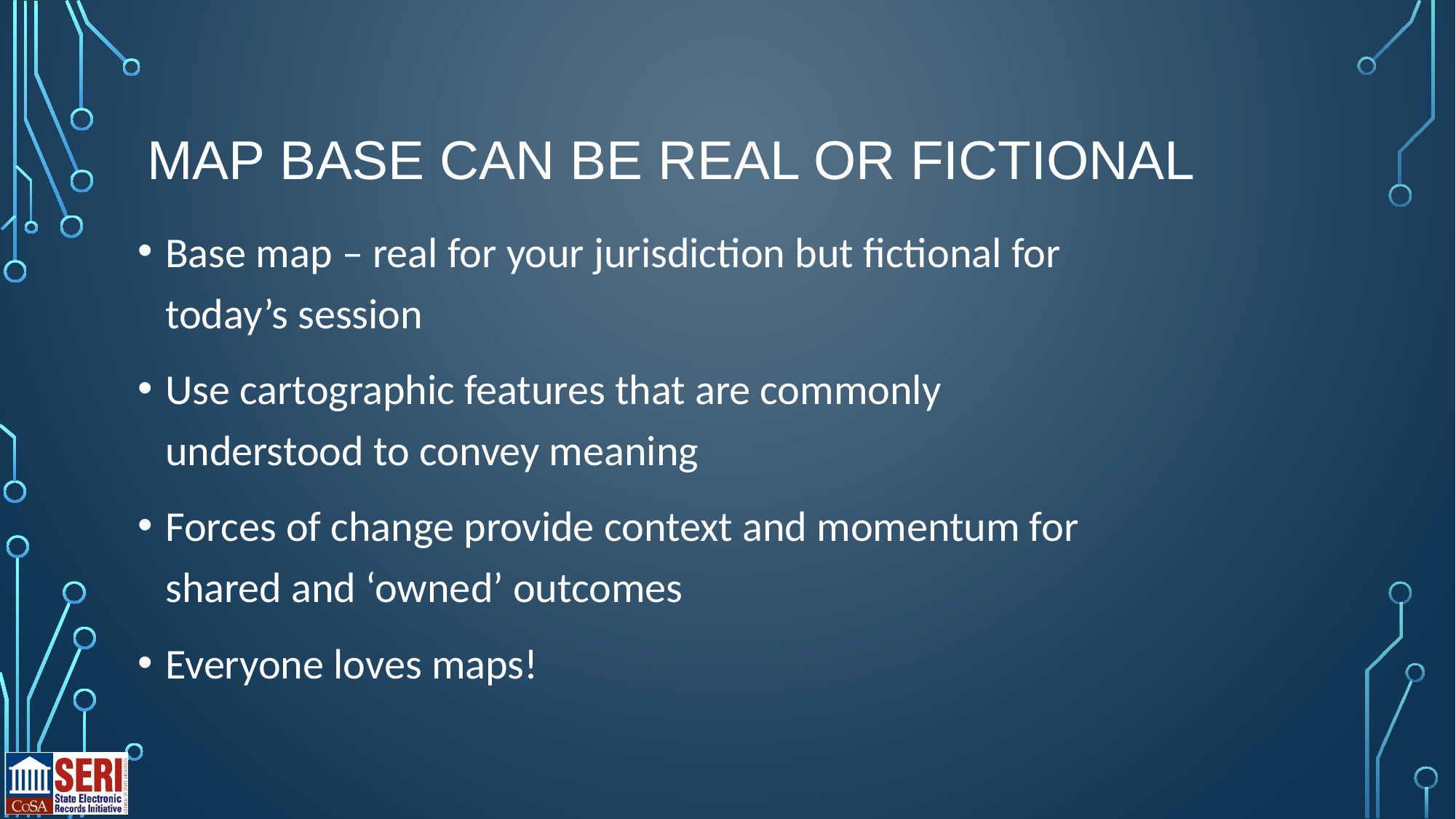

# MAP BASE CAN BE REAL OR FICTIONAL
Base map – real for your jurisdiction but fictional for today’s session
Use cartographic features that are commonly understood to convey meaning
Forces of change provide context and momentum for shared and ‘owned’ outcomes
Everyone loves maps!